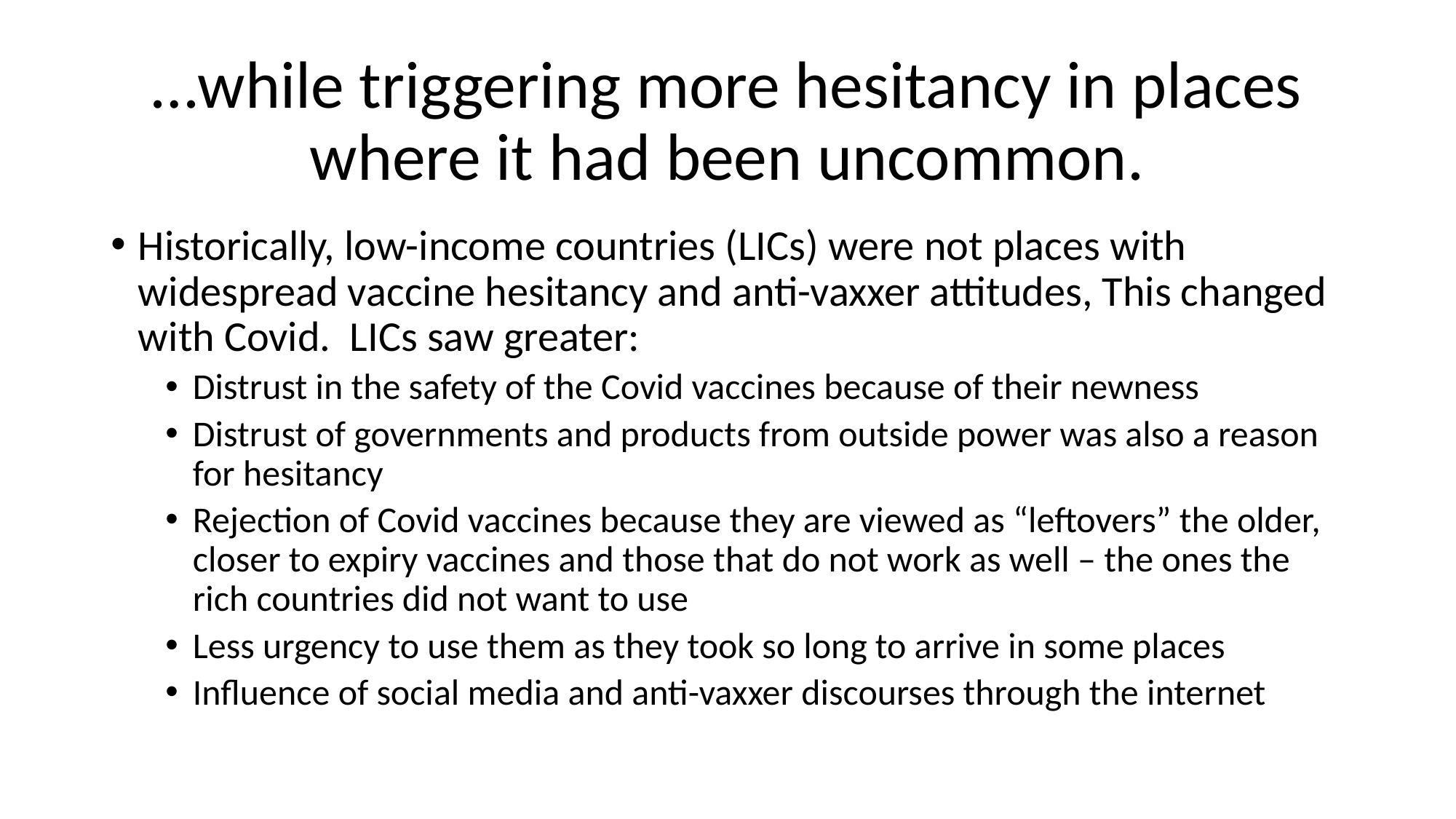

# …while triggering more hesitancy in places where it had been uncommon.
Historically, low-income countries (LICs) were not places with widespread vaccine hesitancy and anti-vaxxer attitudes, This changed with Covid.  LICs saw greater:
Distrust in the safety of the Covid vaccines because of their newness
Distrust of governments and products from outside power was also a reason for hesitancy
Rejection of Covid vaccines because they are viewed as “leftovers” the older, closer to expiry vaccines and those that do not work as well – the ones the rich countries did not want to use
Less urgency to use them as they took so long to arrive in some places
Influence of social media and anti-vaxxer discourses through the internet